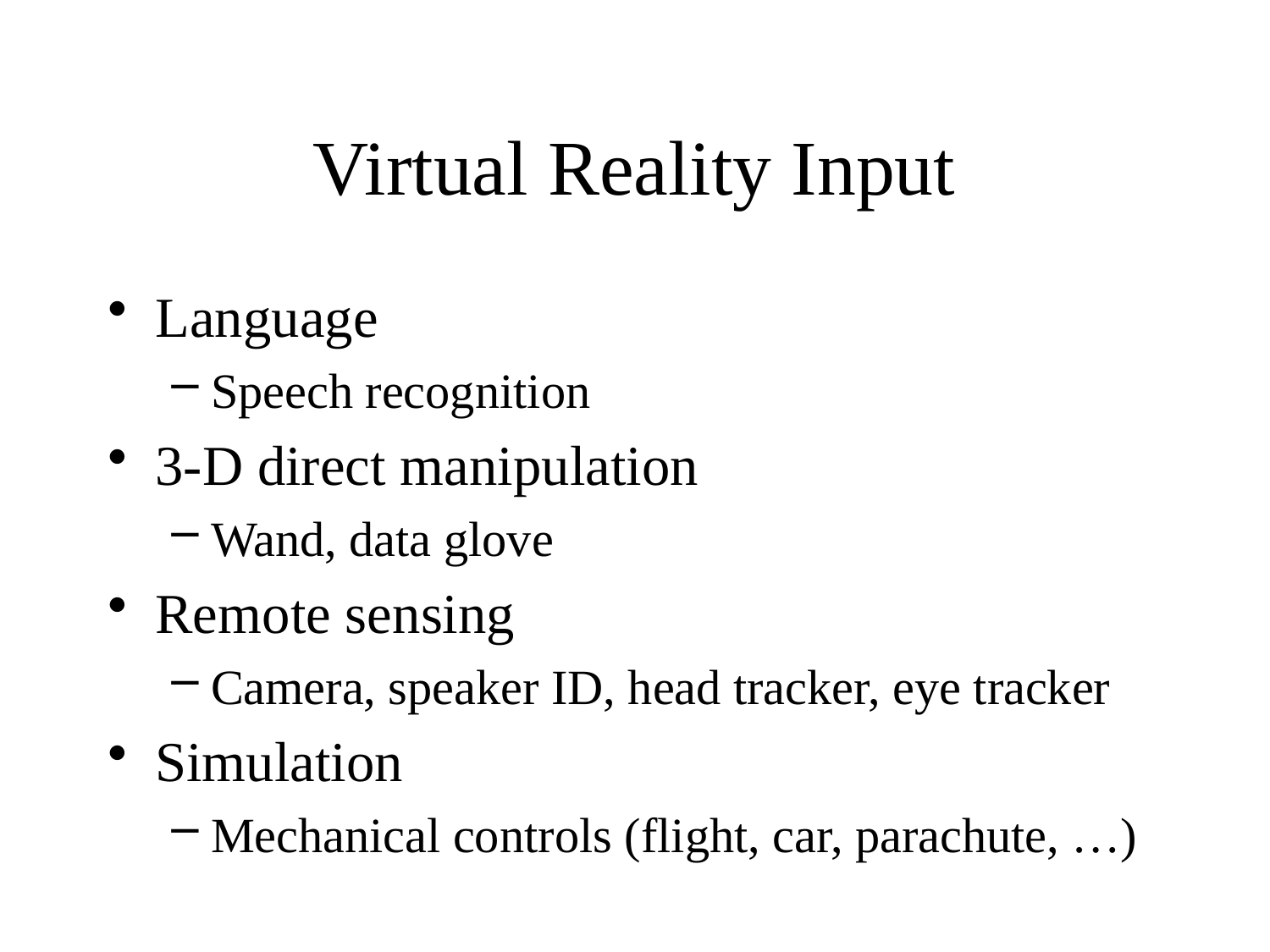

# Virtual Reality Input
Language
Speech recognition
3-D direct manipulation
Wand, data glove
Remote sensing
Camera, speaker ID, head tracker, eye tracker
Simulation
Mechanical controls (flight, car, parachute, …)